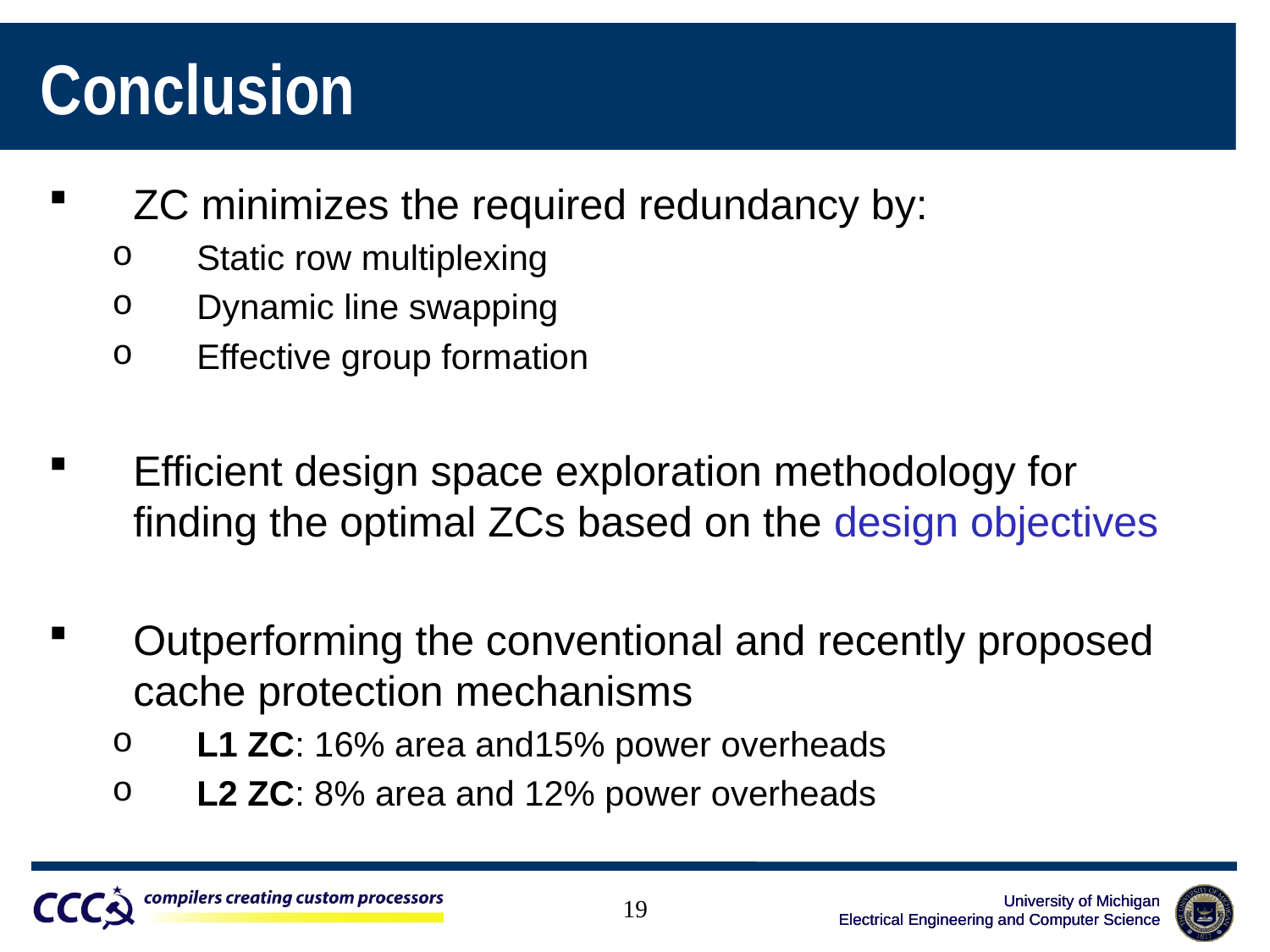

Conclusion
ZC minimizes the required redundancy by:
Static row multiplexing
Dynamic line swapping
Effective group formation

Efficient design space exploration methodology for finding the optimal ZCs based on the design objectives

Outperforming the conventional and recently proposed cache protection mechanisms
L1 ZC: 16% area and15% power overheads
L2 ZC: 8% area and 12% power overheads

19